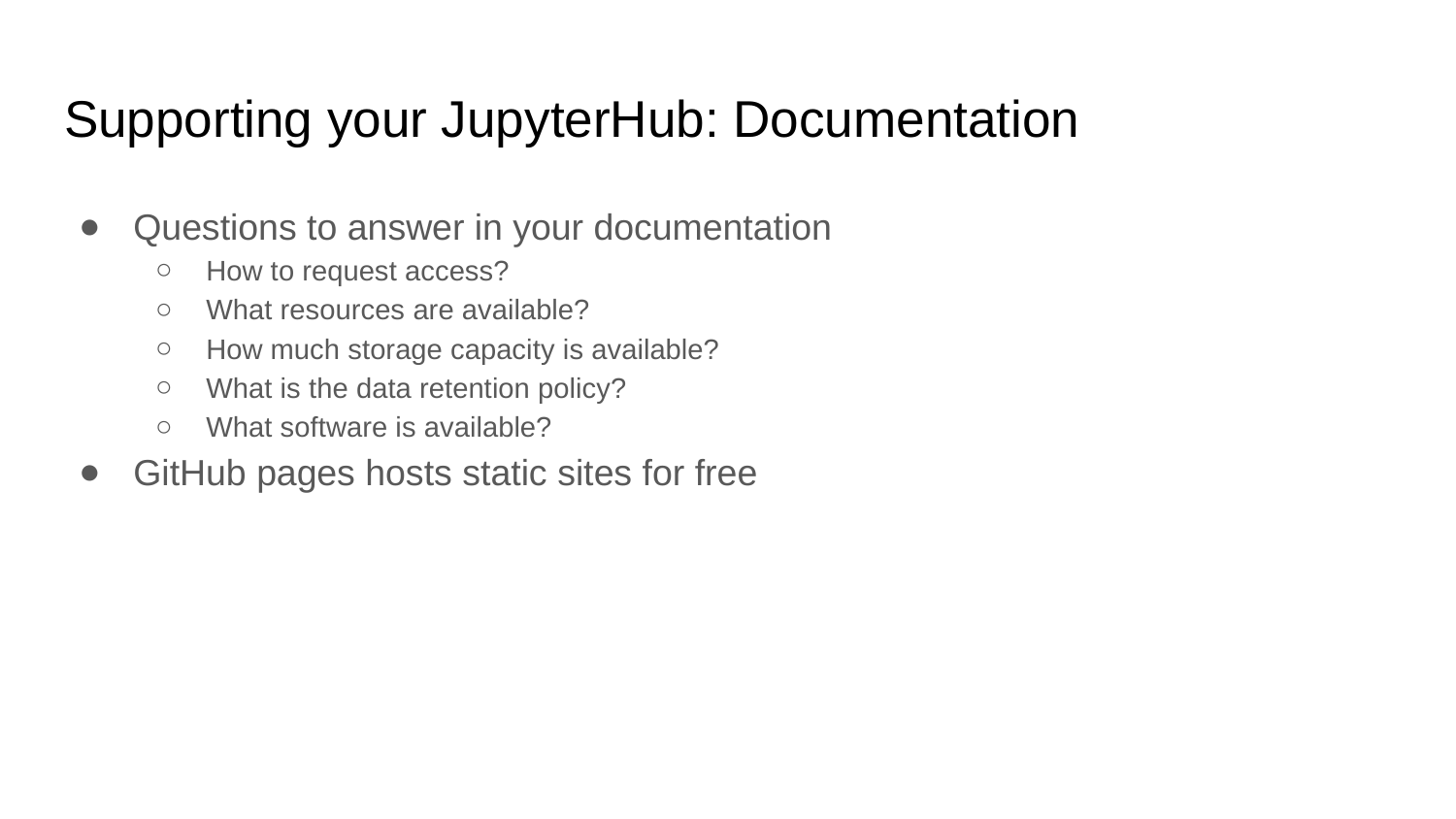

# Supporting your JupyterHub: Documentation
Questions to answer in your documentation
How to request access?
What resources are available?
How much storage capacity is available?
What is the data retention policy?
What software is available?
GitHub pages hosts static sites for free